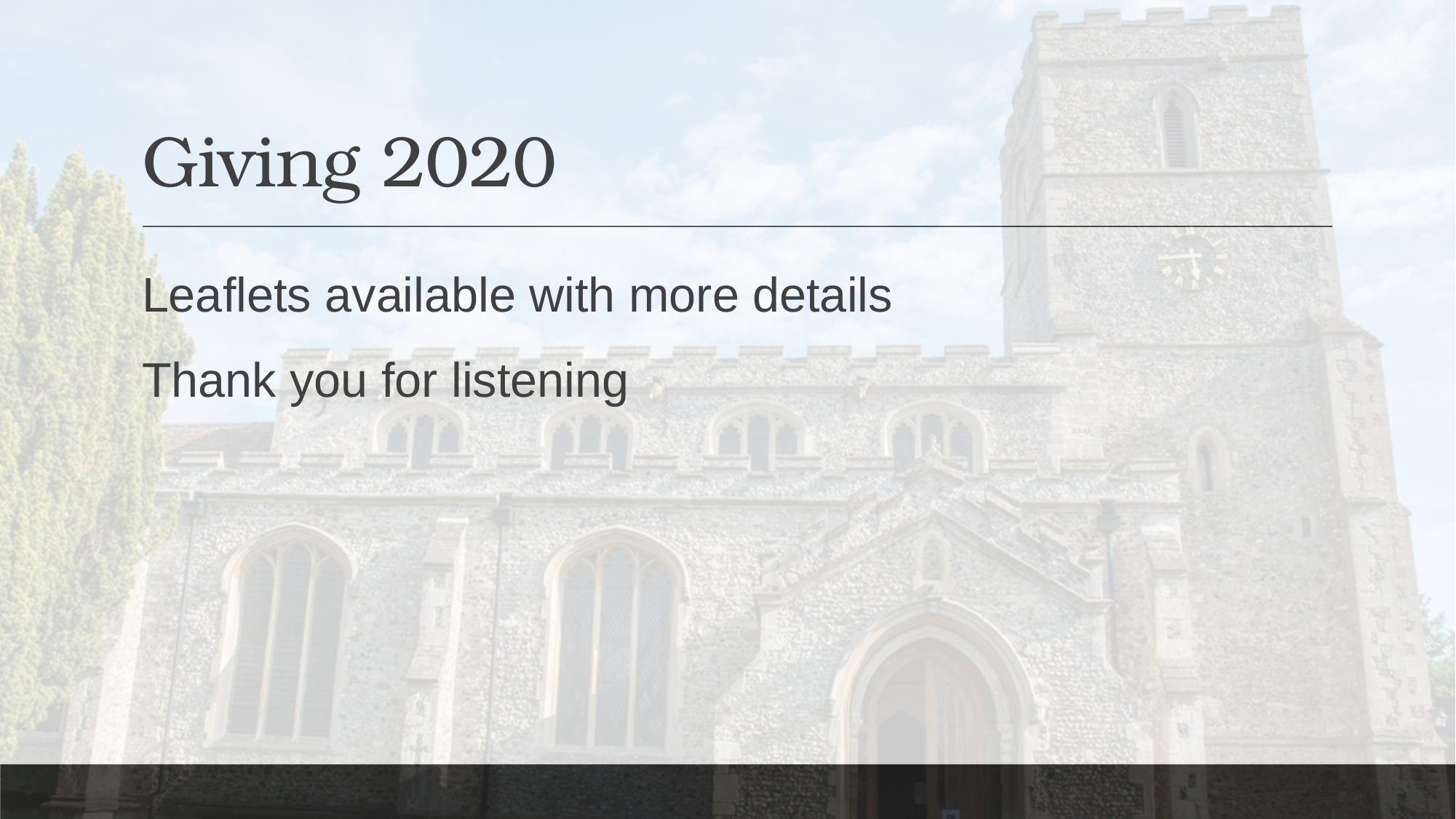

# Giving 2020
Leaflets available with more details
Thank you for listening